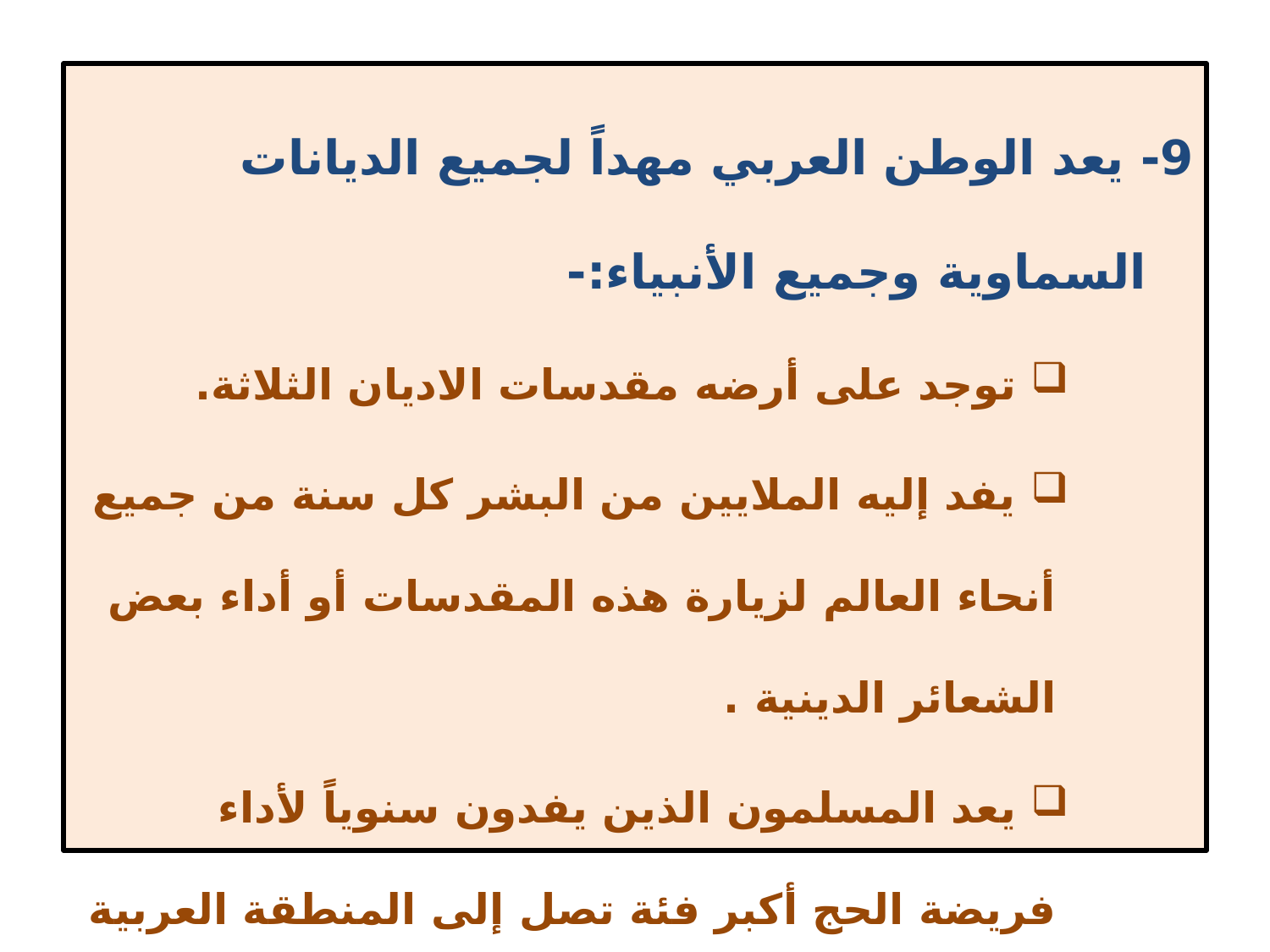

9- يعد الوطن العربي مهداً لجميع الديانات السماوية وجميع الأنبياء:-
 توجد على أرضه مقدسات الاديان الثلاثة.
 يفد إليه الملايين من البشر كل سنة من جميع أنحاء العالم لزيارة هذه المقدسات أو أداء بعض الشعائر الدينية .
 يعد المسلمون الذين يفدون سنوياً لأداء فريضة الحج أكبر فئة تصل إلى المنطقة العربية بنتظام